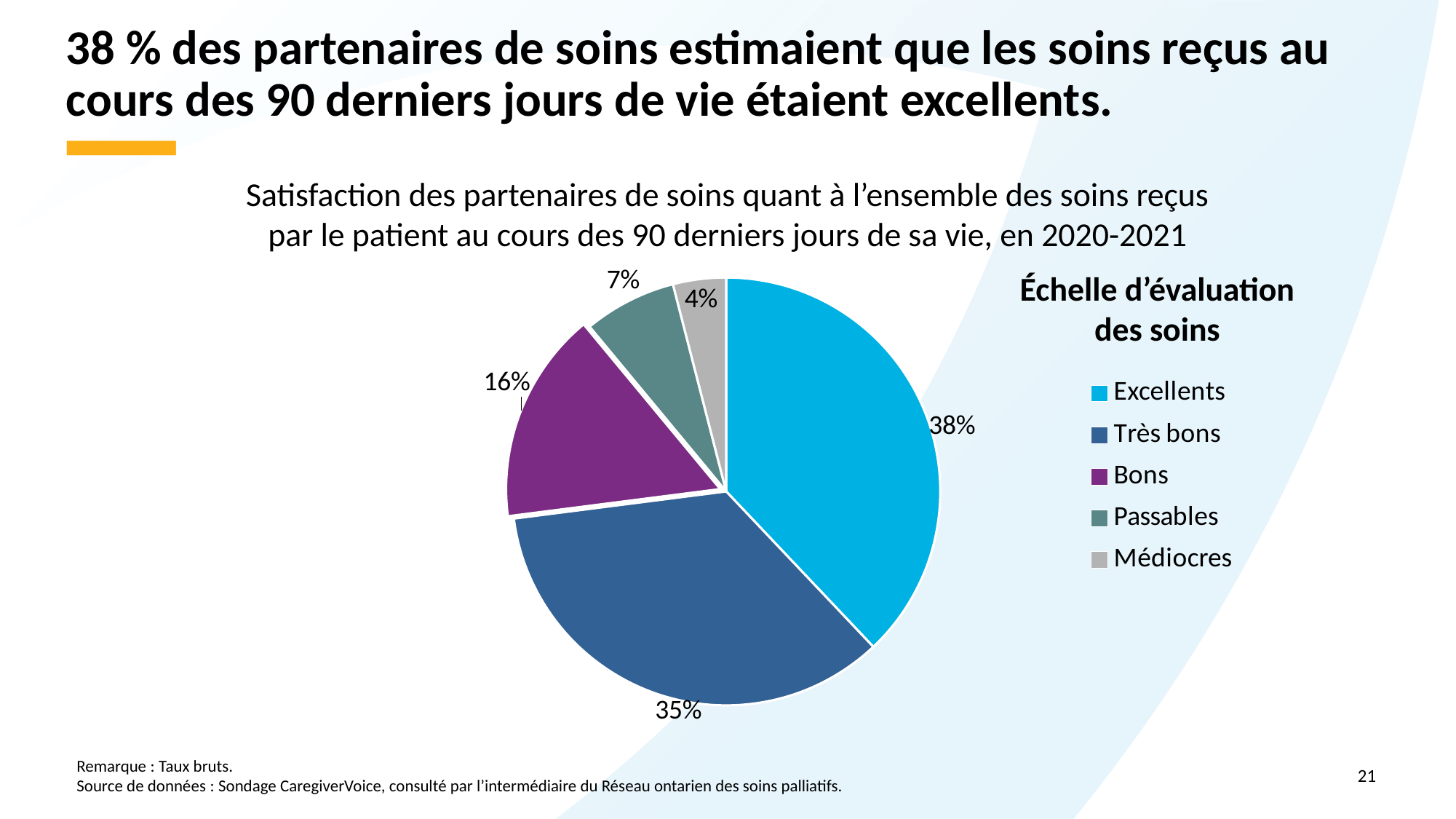

# 38 % des partenaires de soins estimaient que les soins reçus au cours des 90 derniers jours de vie étaient excellents.
Satisfaction des partenaires de soins quant à l’ensemble des soins reçus par le patient au cours des 90 derniers jours de sa vie, en 2020-2021

Échelle d’évaluation des soins

### Chart

| Category | Ventes |
|---|---|
| Excellents | 0.379 |
| Très bons | 0.35 |
| Bons | 0.16 |
| Passables  | 0.07 |
| Médiocres | 0.04 |
Remarque : Taux bruts.
Source de données : Sondage CaregiverVoice, consulté par l’intermédiaire du Réseau ontarien des soins palliatifs.
21